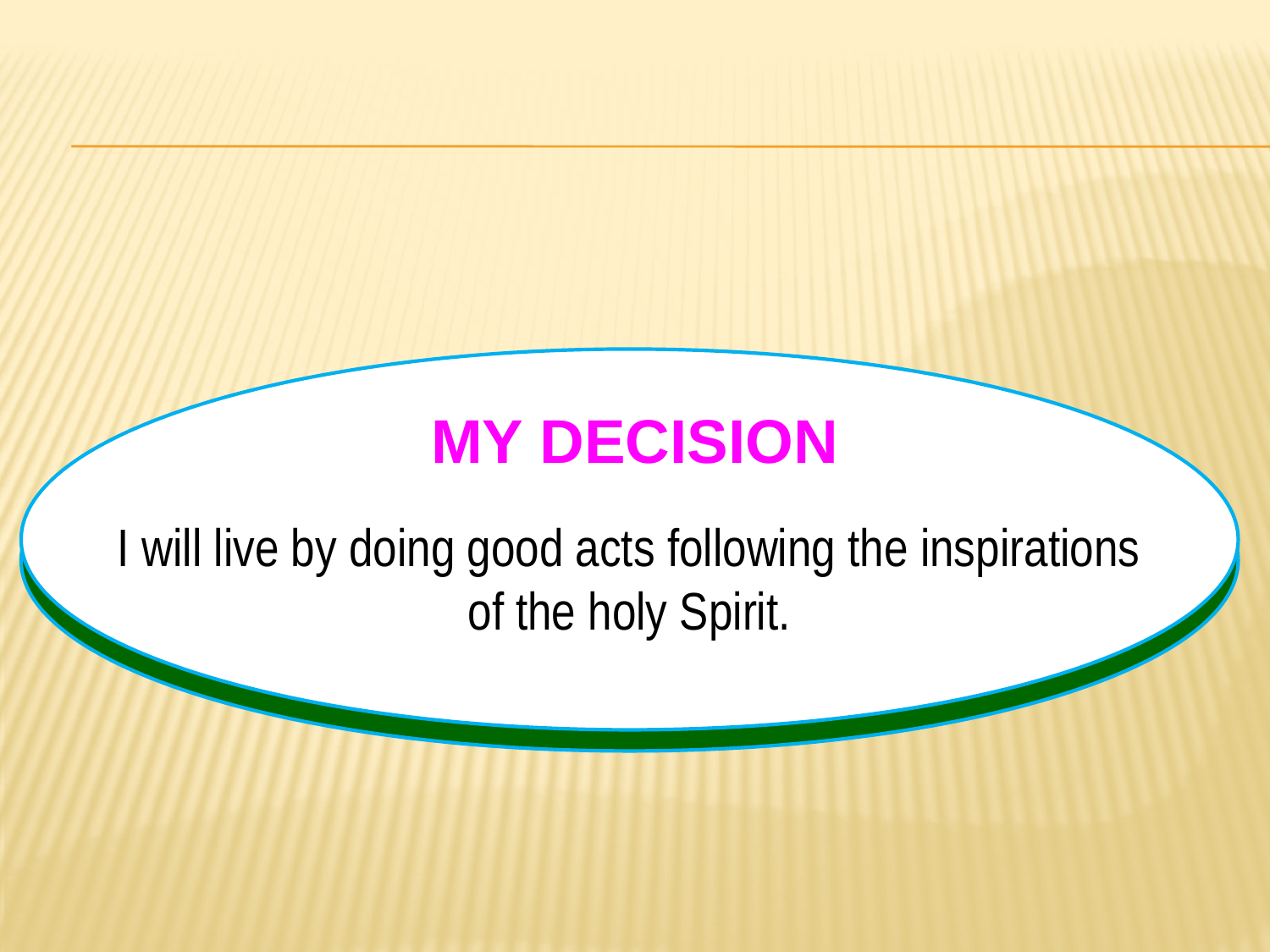

# MY DECISION

I will live by doing good acts following the inspirations of the holy Spirit.